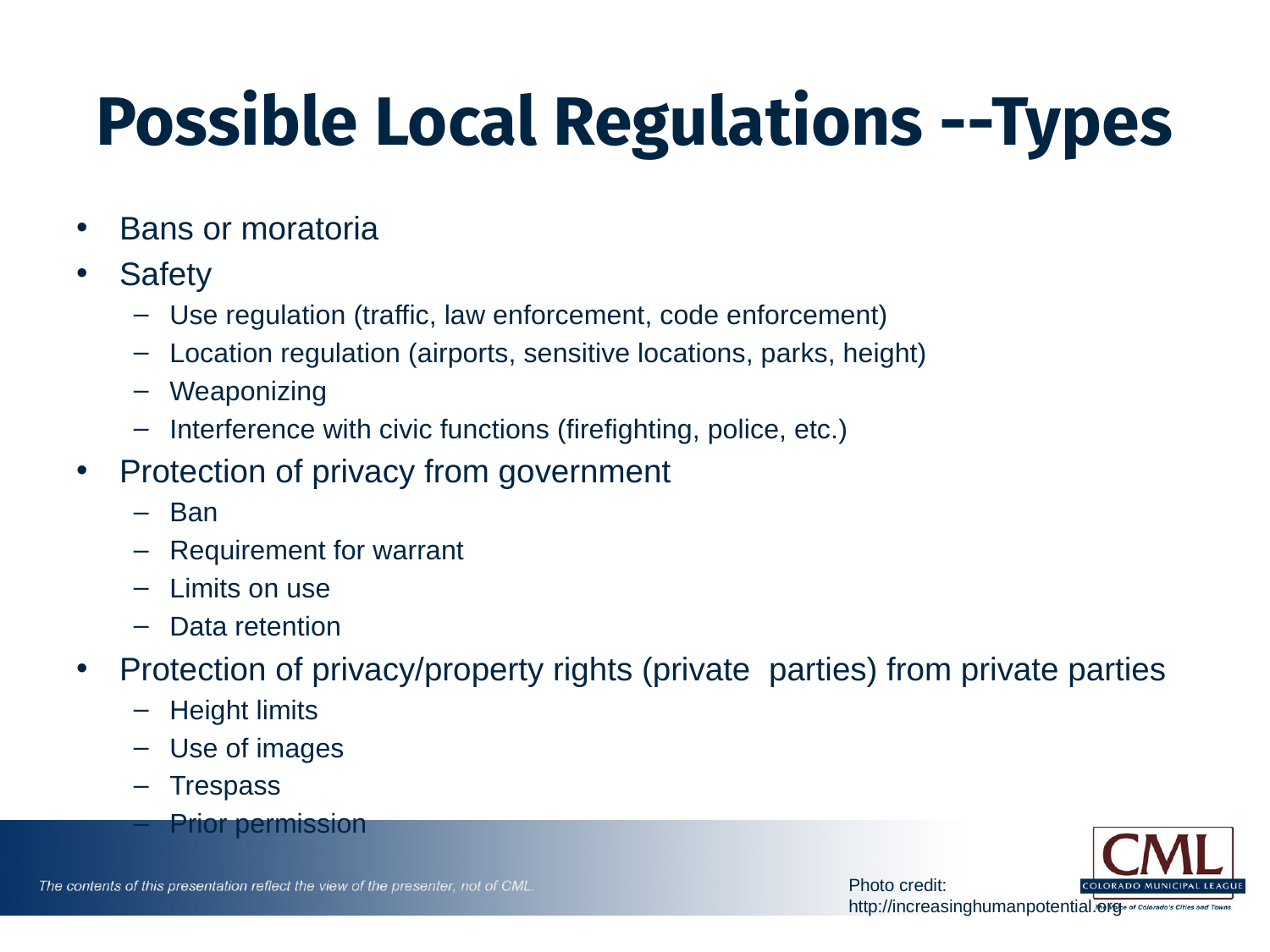

# Possible Local Regulations --Types
Bans or moratoria
Safety
Use regulation (traffic, law enforcement, code enforcement)
Location regulation (airports, sensitive locations, parks, height)
Weaponizing
Interference with civic functions (firefighting, police, etc.)
Protection of privacy from government
Ban
Requirement for warrant
Limits on use
Data retention
Protection of privacy/property rights (private  parties) from private parties
Height limits
Use of images
Trespass
Prior permission

Photo credit:  http://increasinghumanpotential.org